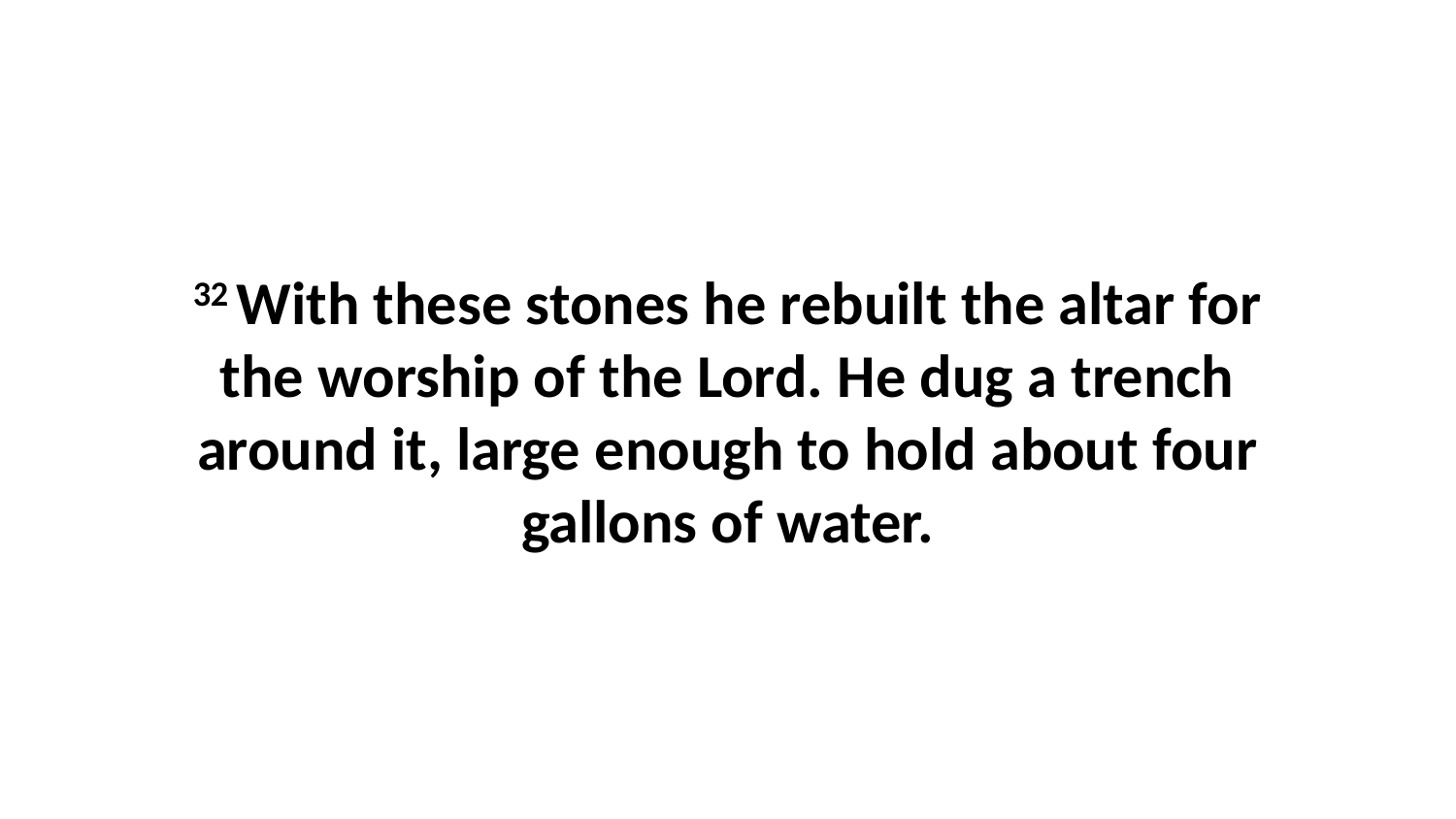

32 With these stones he rebuilt the altar for the worship of the Lord. He dug a trench around it, large enough to hold about four gallons of water.